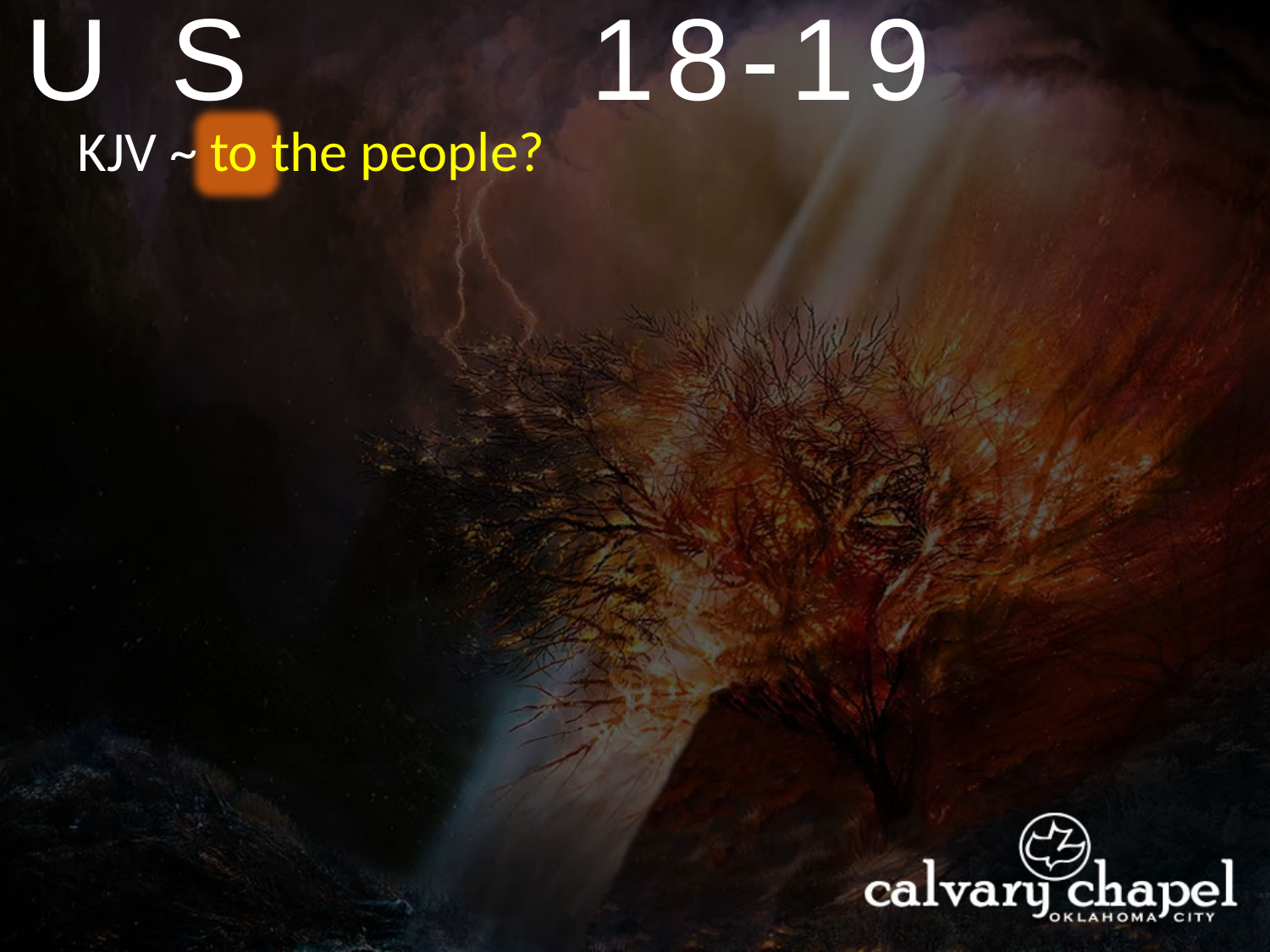

EXODUS
18-19

KJV ~ to the people?